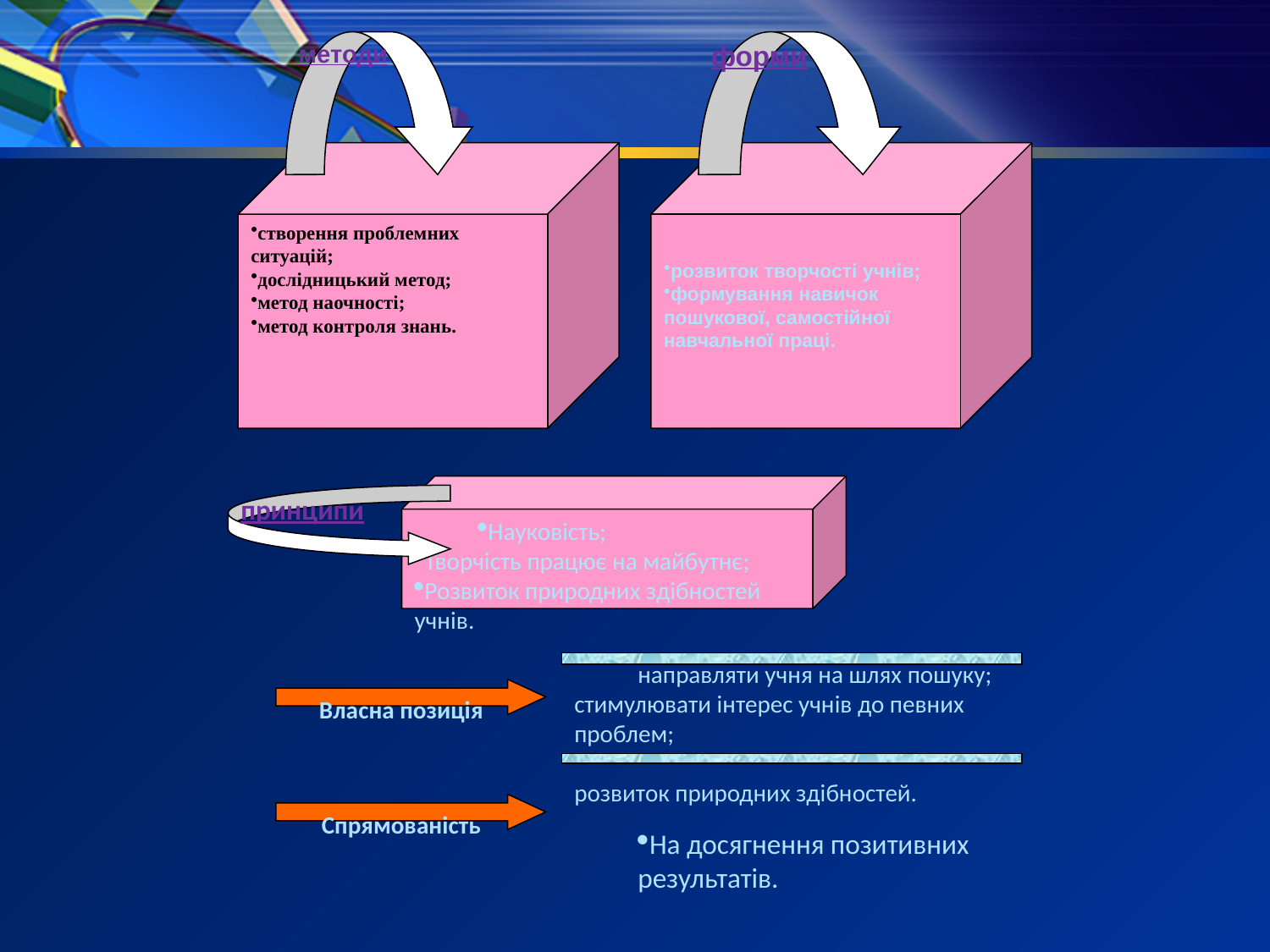

методи
форми
створення проблемних ситуацій;
дослідницький метод;
метод наочності;
метод контроля знань.

розвиток творчості учнів;
формування навичок пошукової, самостійної навчальної праці.

Науковість;
Творчість працює на майбутнє;
Розвиток природних здібностей учнів.
принципи
направляти учня на шлях пошуку;
стимулювати інтерес учнів до певних проблем;

розвиток природних здібностей.
Власна позиція

На досягнення позитивних результатів.
Спрямованість